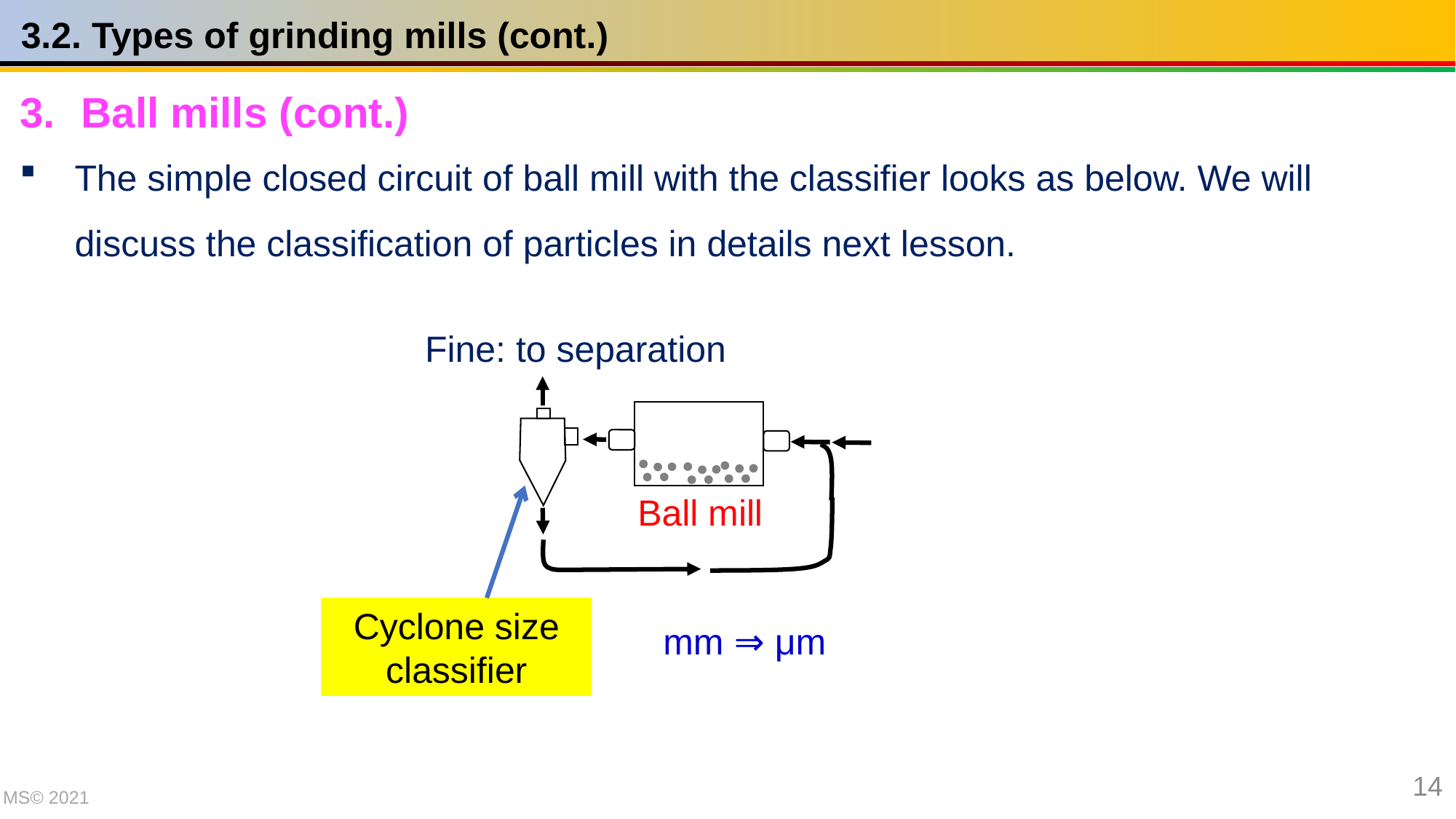

3.2. Types of grinding mills (cont.)
Ball mills (cont.)

The simple closed circuit of ball mill with the classifier looks as below. We will discuss the classification of particles in details next lesson.
Fine: to separation

Ball mill

Cyclone size classifier
mm ⇒ μm
14
MS© 2021